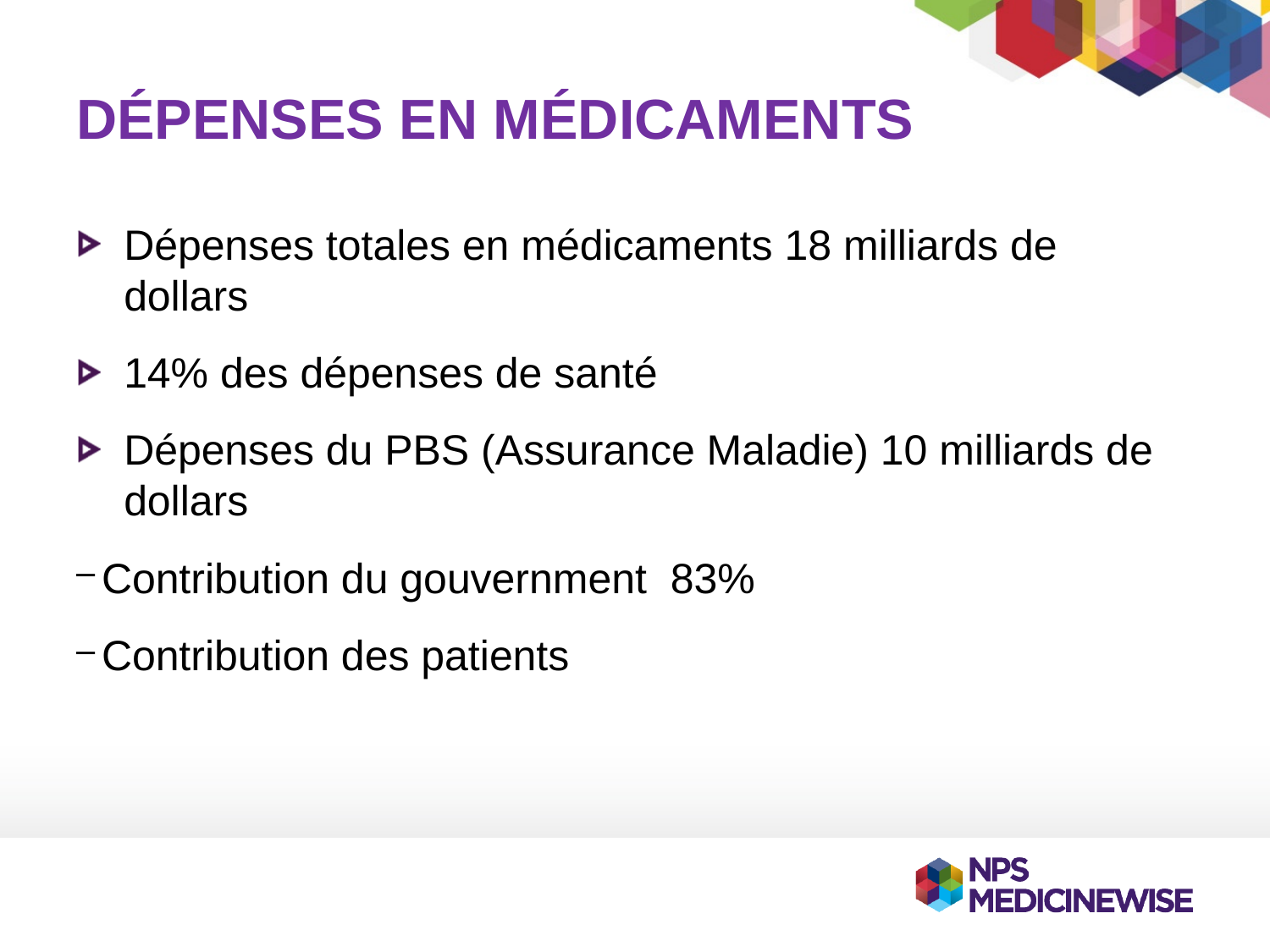

# DÉPENSES EN MÉDICAMents
Dépenses totales en médicaments 18 milliards de dollars
14% des dépenses de santé
Dépenses du PBS (Assurance Maladie) 10 milliards de dollars
Contribution du gouvernment  83%
Contribution des patients